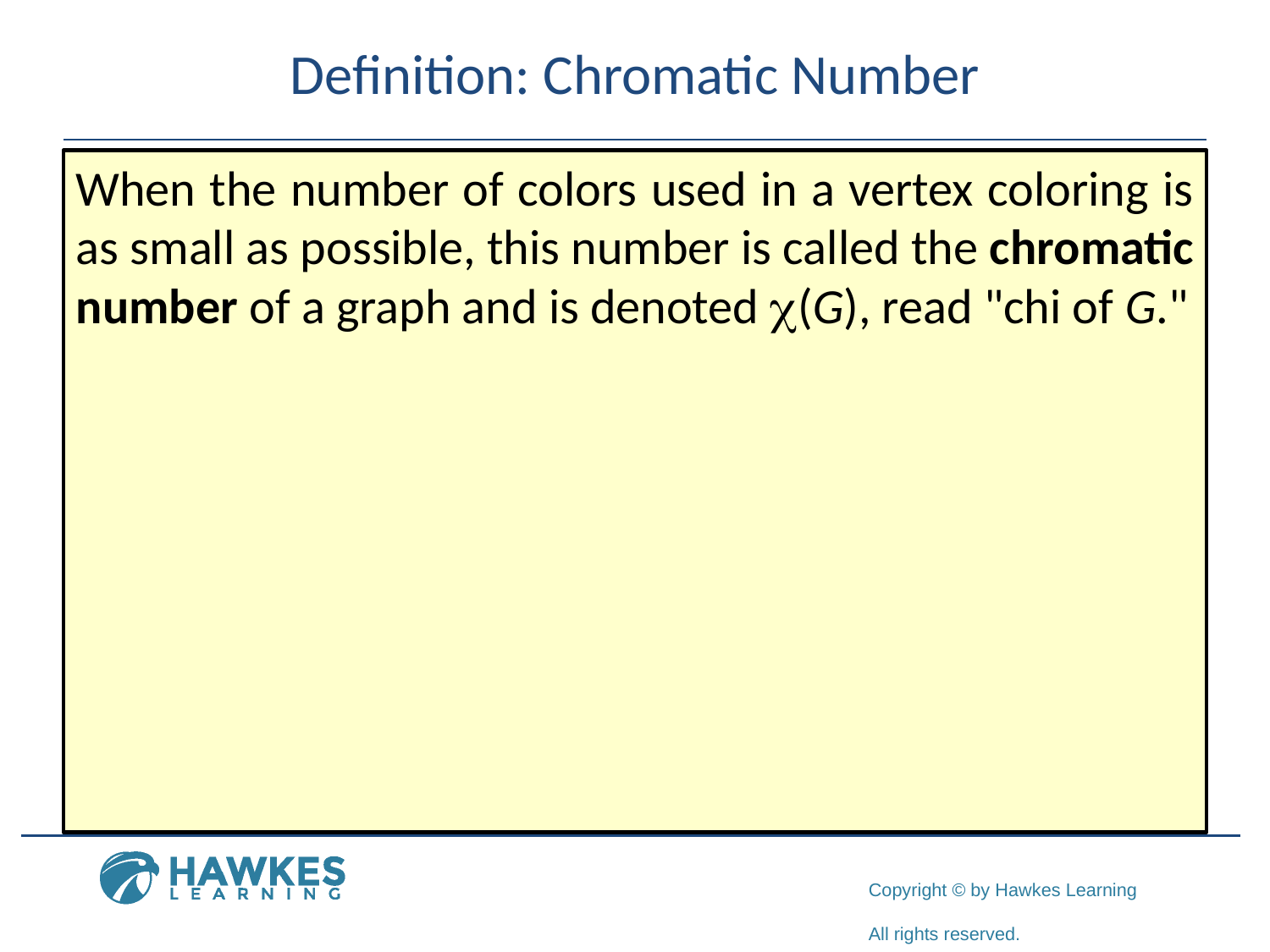

# Definition: Chromatic Number
When the number of colors used in a vertex coloring is as small as possible, this number is called the chromatic number of a graph and is denoted χ(G), read "chi of G."